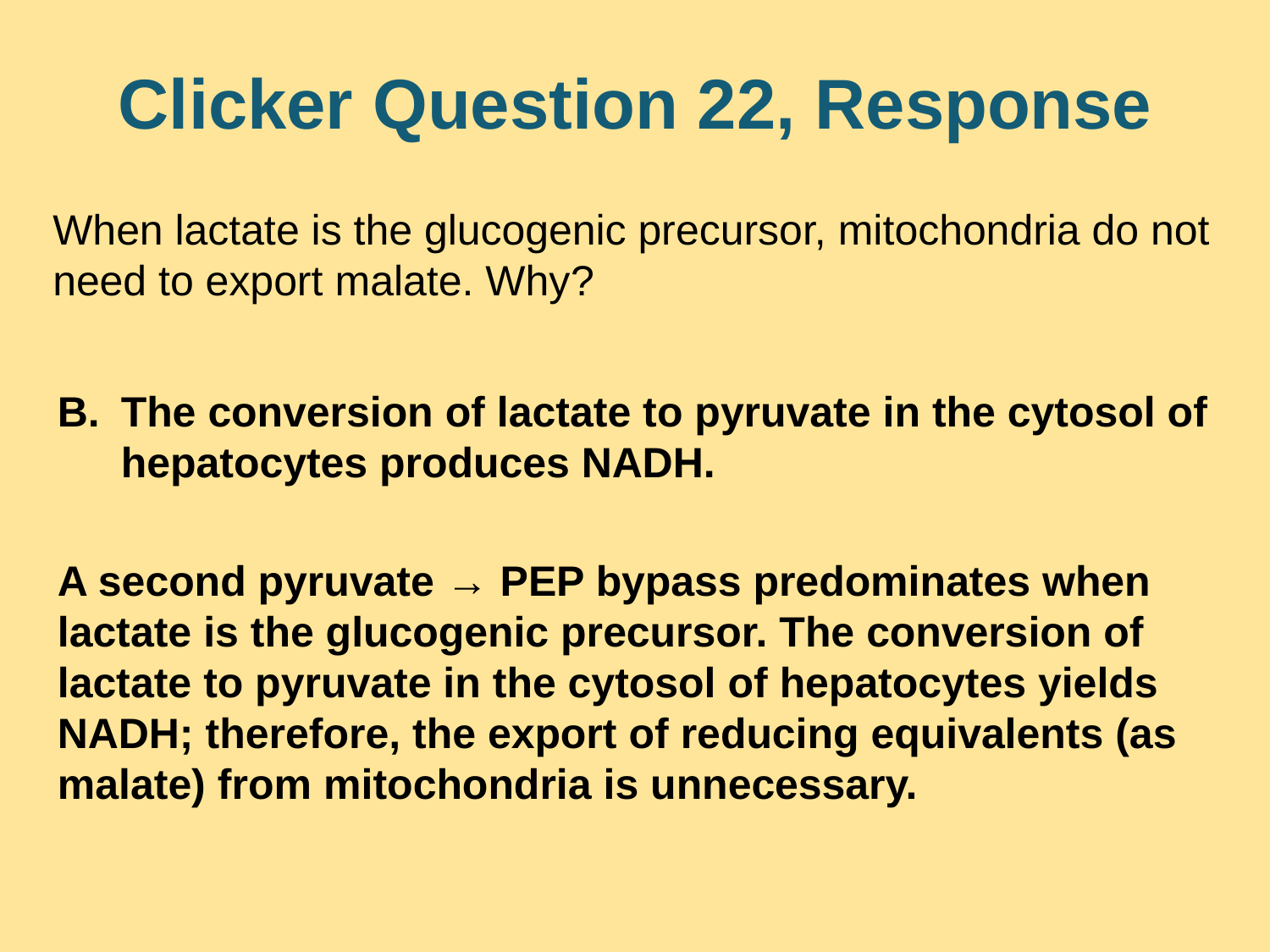

# Clicker Question 22, Response
When lactate is the glucogenic precursor, mitochondria do not need to export malate. Why?

The conversion of lactate to pyruvate in the cytosol of hepatocytes produces NADH.

A second pyruvate → PEP bypass predominates when lactate is the glucogenic precursor. The conversion of lactate to pyruvate in the cytosol of hepatocytes yields NADH; therefore, the export of reducing equivalents (as malate) from mitochondria is unnecessary.